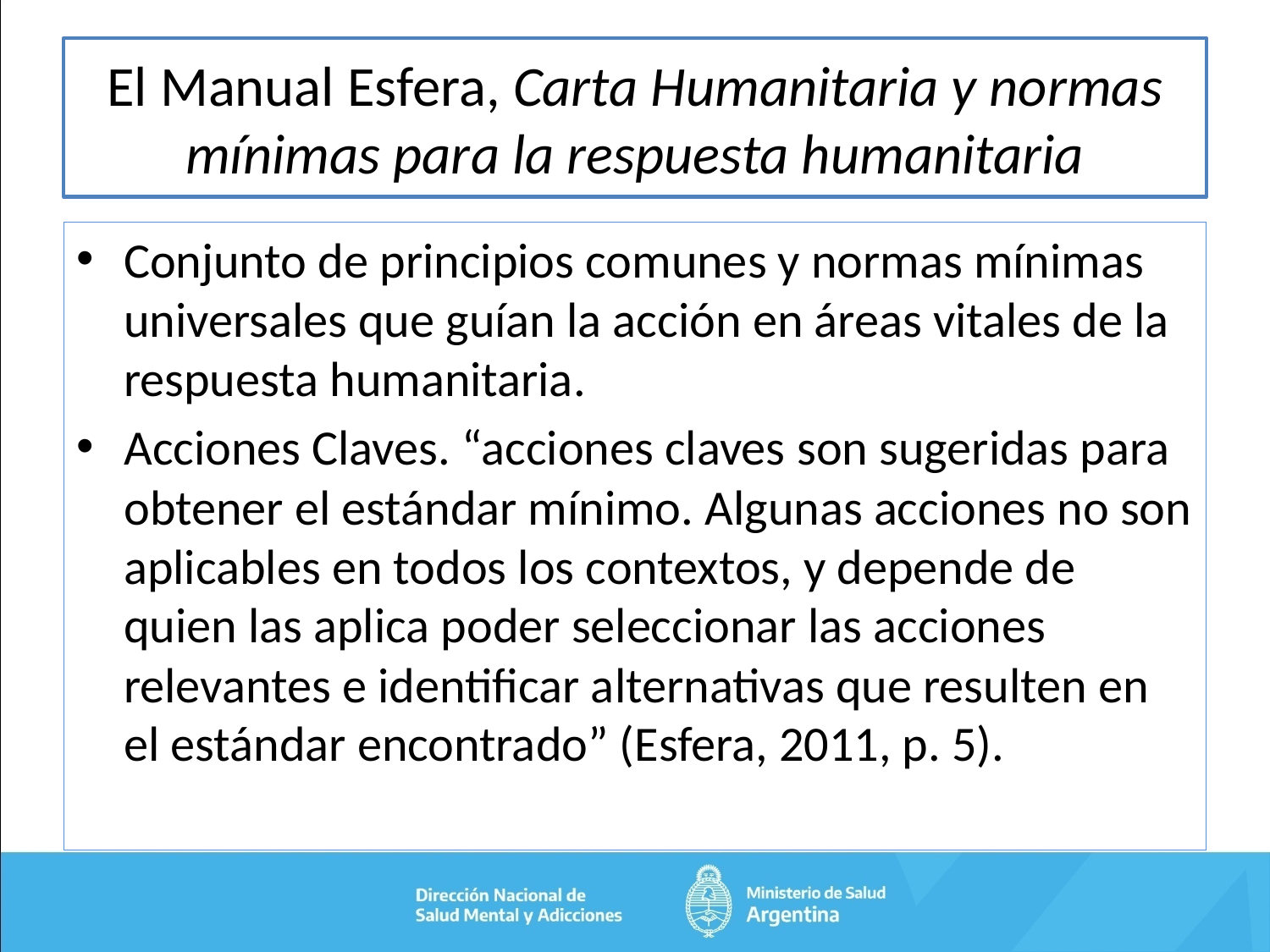

# El Manual Esfera, Carta Humanitaria y normas mínimas para la respuesta humanitaria
Conjunto de principios comunes y normas mínimas universales que guían la acción en áreas vitales de la respuesta humanitaria.
Acciones Claves. “acciones claves son sugeridas para obtener el estándar mínimo. Algunas acciones no son aplicables en todos los contextos, y depende de quien las aplica poder seleccionar las acciones relevantes e identificar alternativas que resulten en el estándar encontrado” (Esfera, 2011, p. 5).